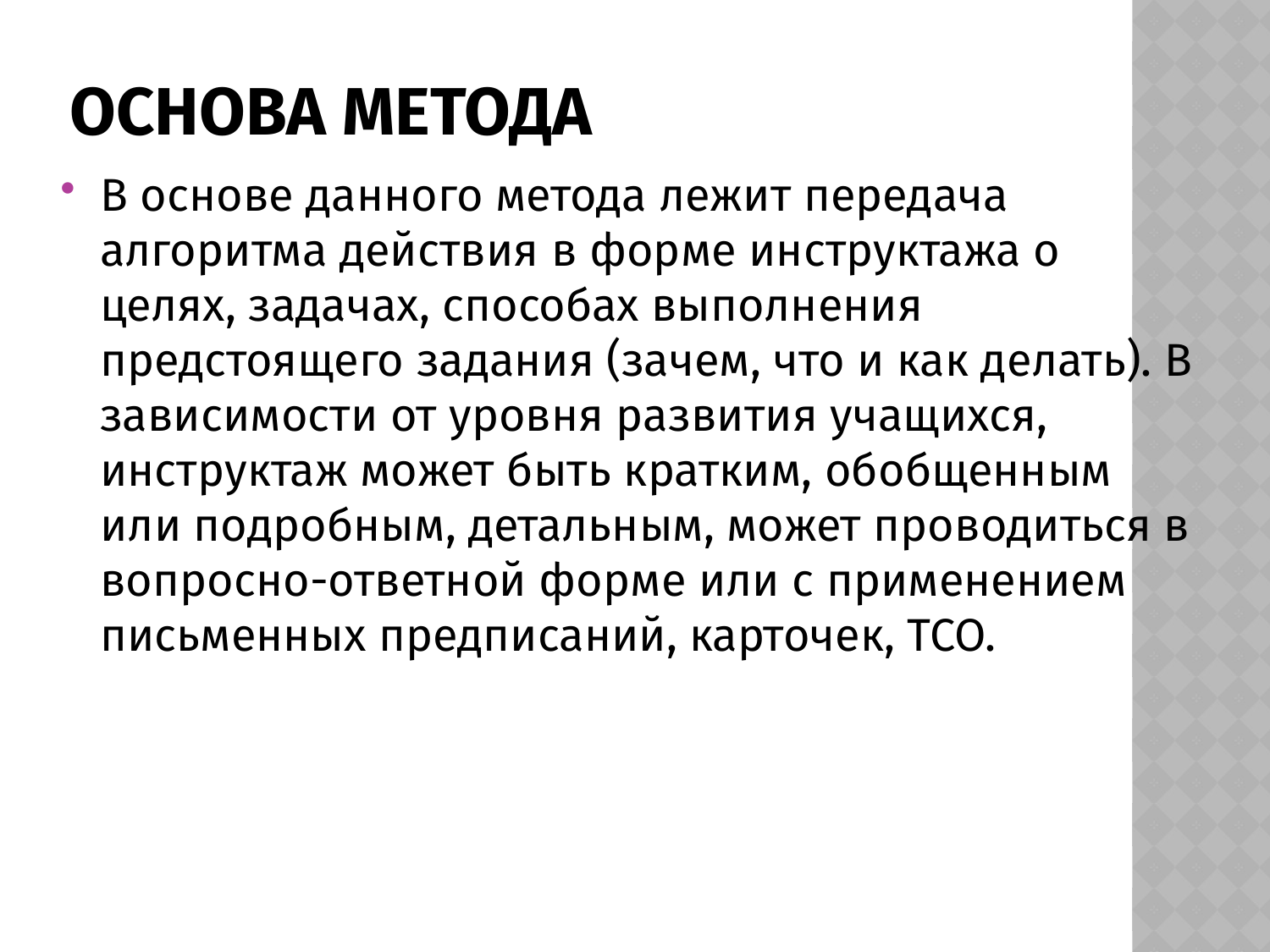

# Основа метода
В основе данного метода лежит передача алгоритма действия в форме инструктажа о целях, задачах, способах выполнения предстоящего задания (зачем, что и как делать). В зависимости от уровня развития учащихся, инструктаж может быть кратким, обобщенным или подробным, детальным, может проводиться в вопросно-ответной форме или с применением письменных предписаний, карточек, ТСО.